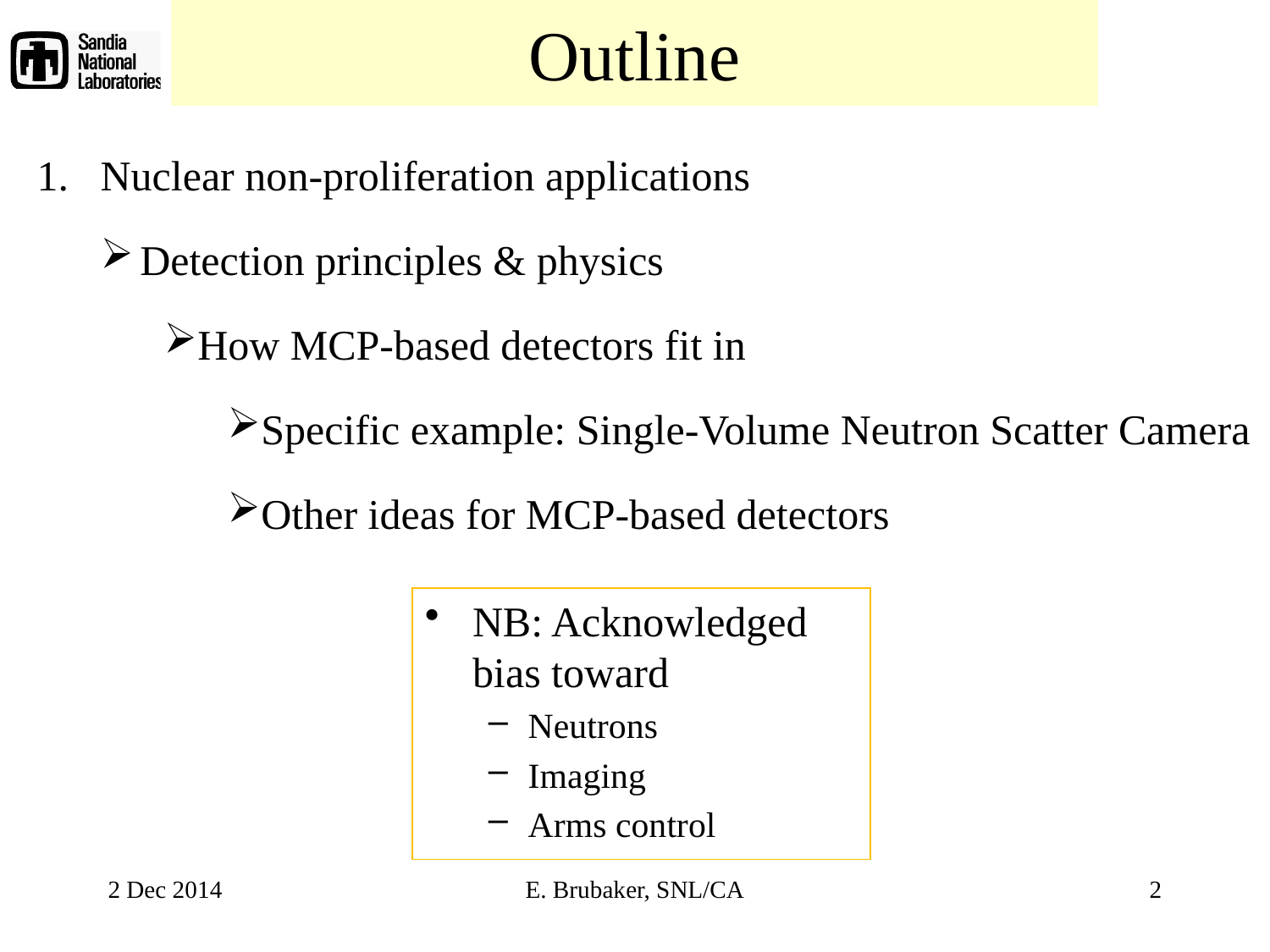

# Outline
Nuclear non-proliferation applications
Detection principles & physics
How MCP-based detectors fit in
Specific example: Single-Volume Neutron Scatter Camera
Other ideas for MCP-based detectors
NB: Acknowledged bias toward
Neutrons
Imaging
Arms control
2 Dec 2014
E. Brubaker, SNL/CA
2